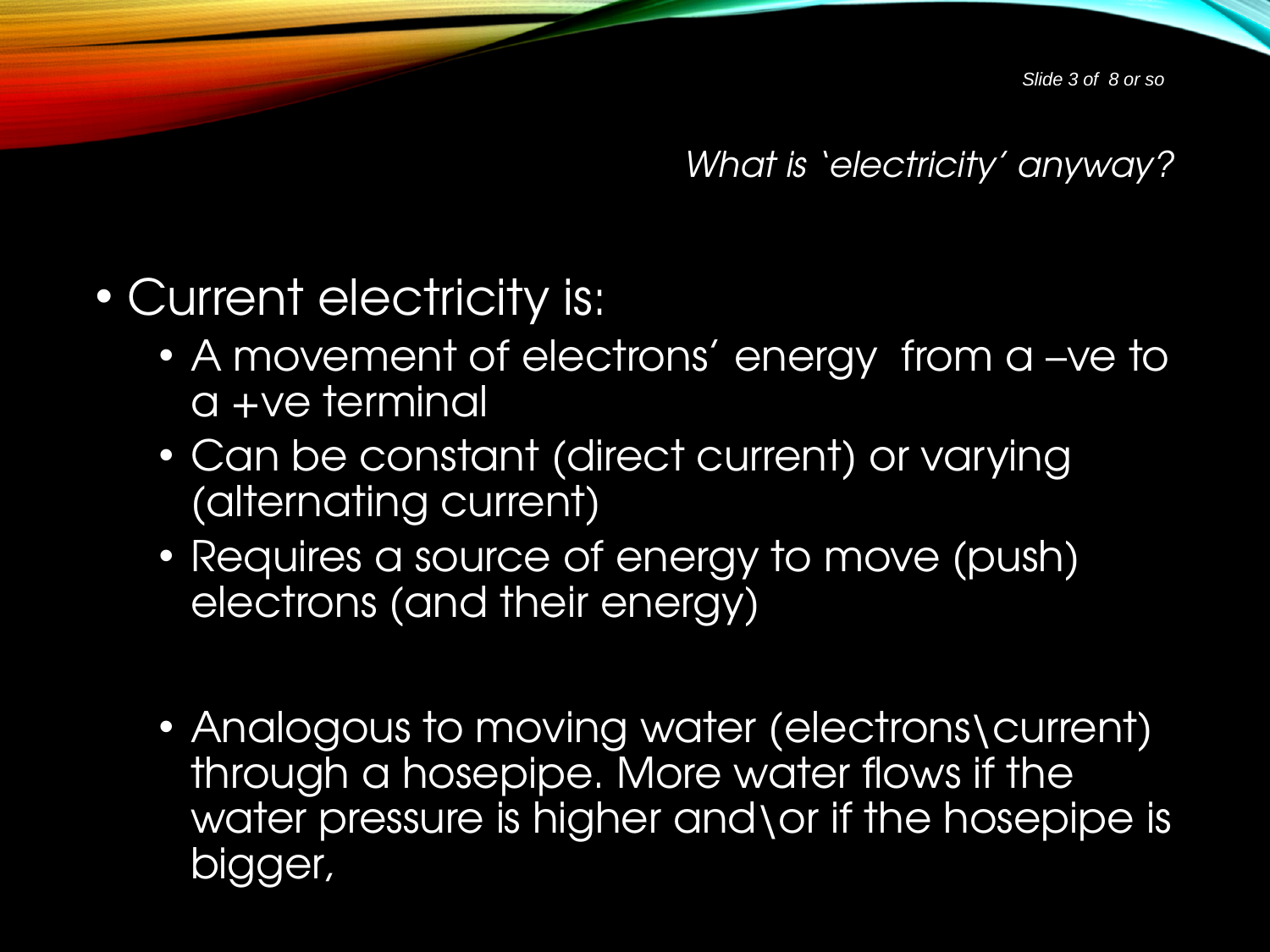

Slide 3 of  8 or so
# What is ‘electricity’ anyway?
Current electricity is:
A movement of electrons’ energy  from a –ve to a +ve terminal
Can be constant (direct current) or varying (alternating current)
Requires a source of energy to move (push) electrons (and their energy)

Analogous to moving water (electrons\current) through a hosepipe. More water flows if the water pressure is higher and\or if the hosepipe is bigger,